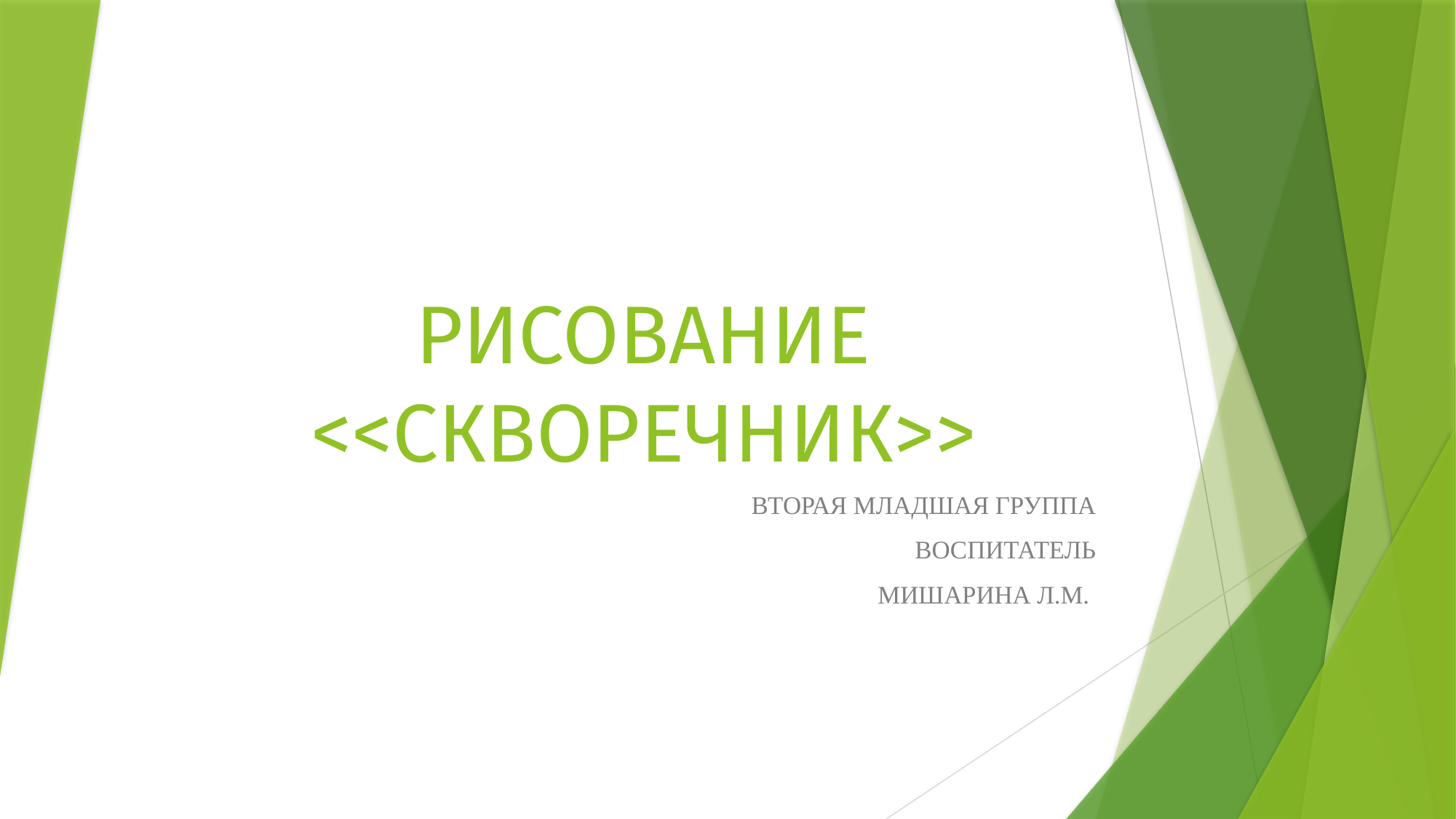

# РИСОВАНИЕ <<СКВОРЕЧНИК>>
ВТОРАЯ МЛАДШАЯ ГРУППА
 ВОСПИТАТЕЛЬ
МИШАРИНА Л.М.